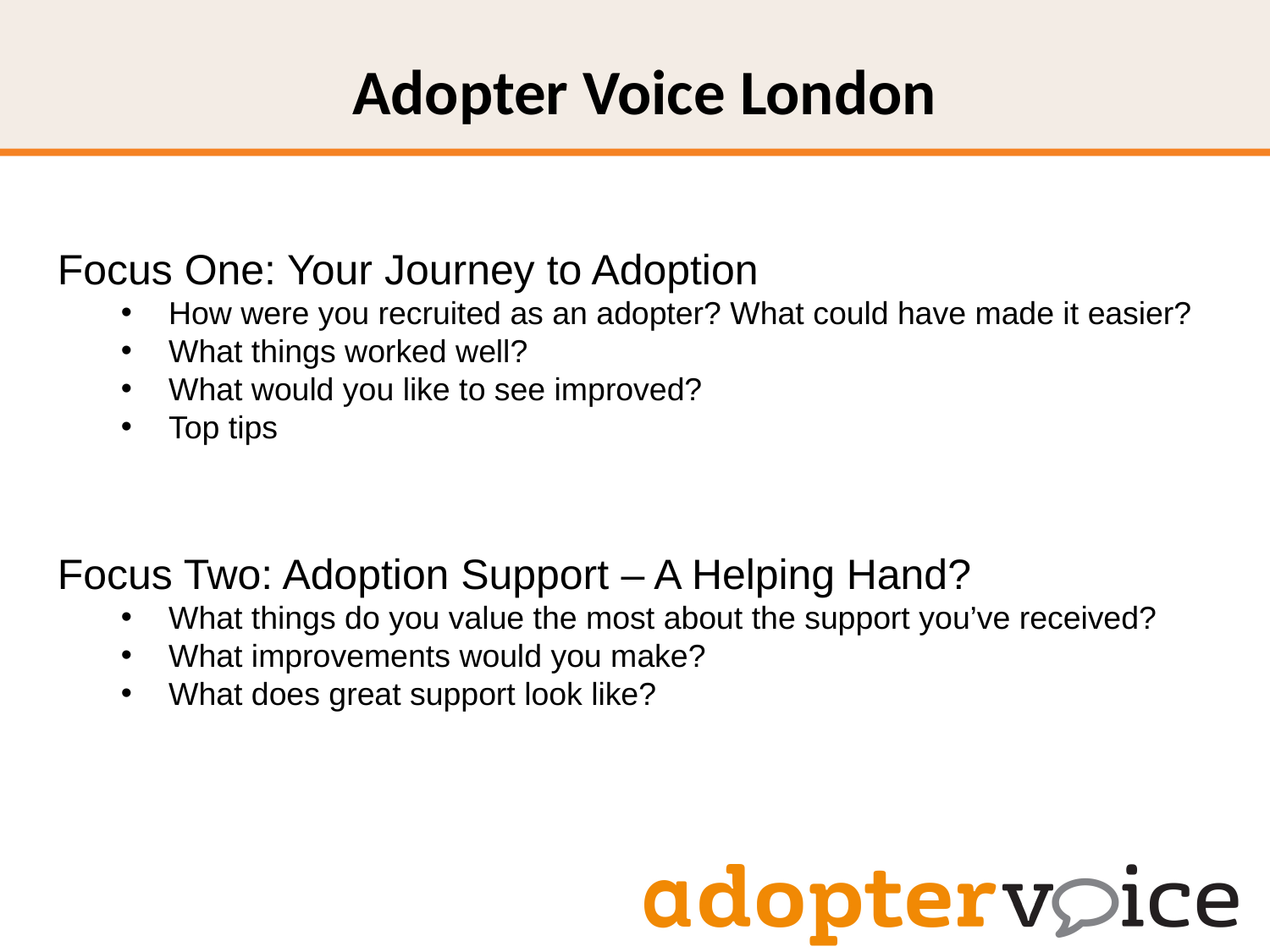

# Adopter Voice London
Focus One: Your Journey to Adoption
How were you recruited as an adopter? What could have made it easier?
What things worked well?
What would you like to see improved?
Top tips

Focus Two: Adoption Support – A Helping Hand?
What things do you value the most about the support you’ve received?
What improvements would you make?
What does great support look like?